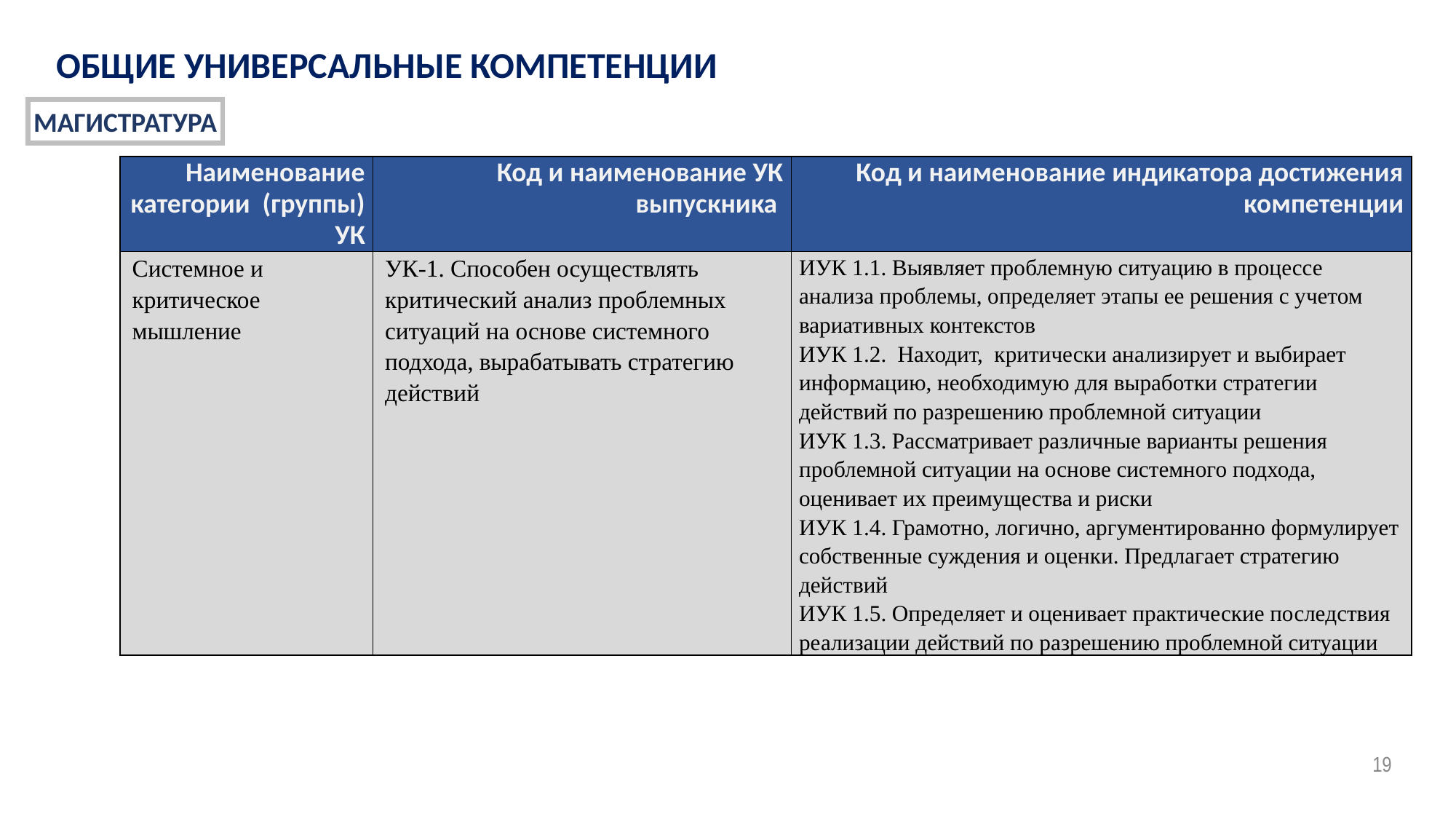

ОБЩИЕ УНИВЕРСАЛЬНЫЕ КОМПЕТЕНЦИИ
МАГИСТРАТУРА
| Наименование категории (группы) УК | Код и наименование УК выпускника | Код и наименование индикатора достижения компетенции |
| --- | --- | --- |
| Системное и критическое мышление | УК-1. Способен осуществлять критический анализ проблемных ситуаций на основе системного подхода, вырабатывать стратегию действий | ИУК 1.1. Выявляет проблемную ситуацию в процессе анализа проблемы, определяет этапы ее решения с учетом вариативных контекстов ИУК 1.2. Находит, критически анализирует и выбирает информацию, необходимую для выработки стратегии действий по разрешению проблемной ситуации ИУК 1.3. Рассматривает различные варианты решения проблемной ситуации на основе системного подхода, оценивает их преимущества и риски ИУК 1.4. Грамотно, логично, аргументированно формулирует собственные суждения и оценки. Предлагает стратегию действий ИУК 1.5. Определяет и оценивает практические последствия реализации действий по разрешению проблемной ситуации |
19